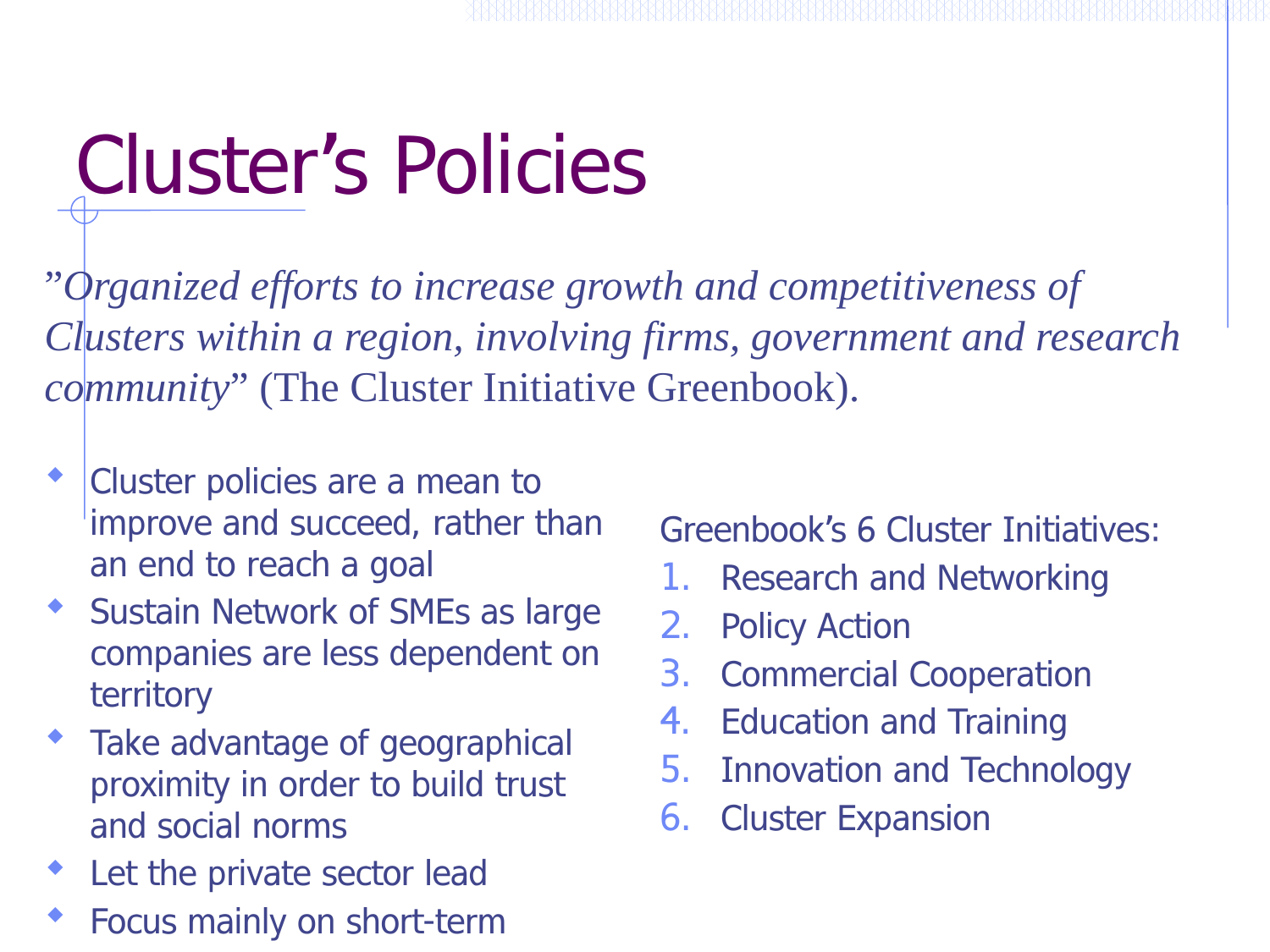

# Cluster’s Policies
”Organized efforts to increase growth and competitiveness of Clusters within a region, involving firms, government and research community” (The Cluster Initiative Greenbook).

Cluster policies are a mean to improve and succeed, rather than an end to reach a goal
Sustain Network of SMEs as large companies are less dependent on territory
Take advantage of geographical proximity in order to build trust and social norms
Let the private sector lead
Focus mainly on short-term

Greenbook’s 6 Cluster Initiatives:
Research and Networking
Policy Action
Commercial Cooperation
Education and Training
Innovation and Technology
Cluster Expansion